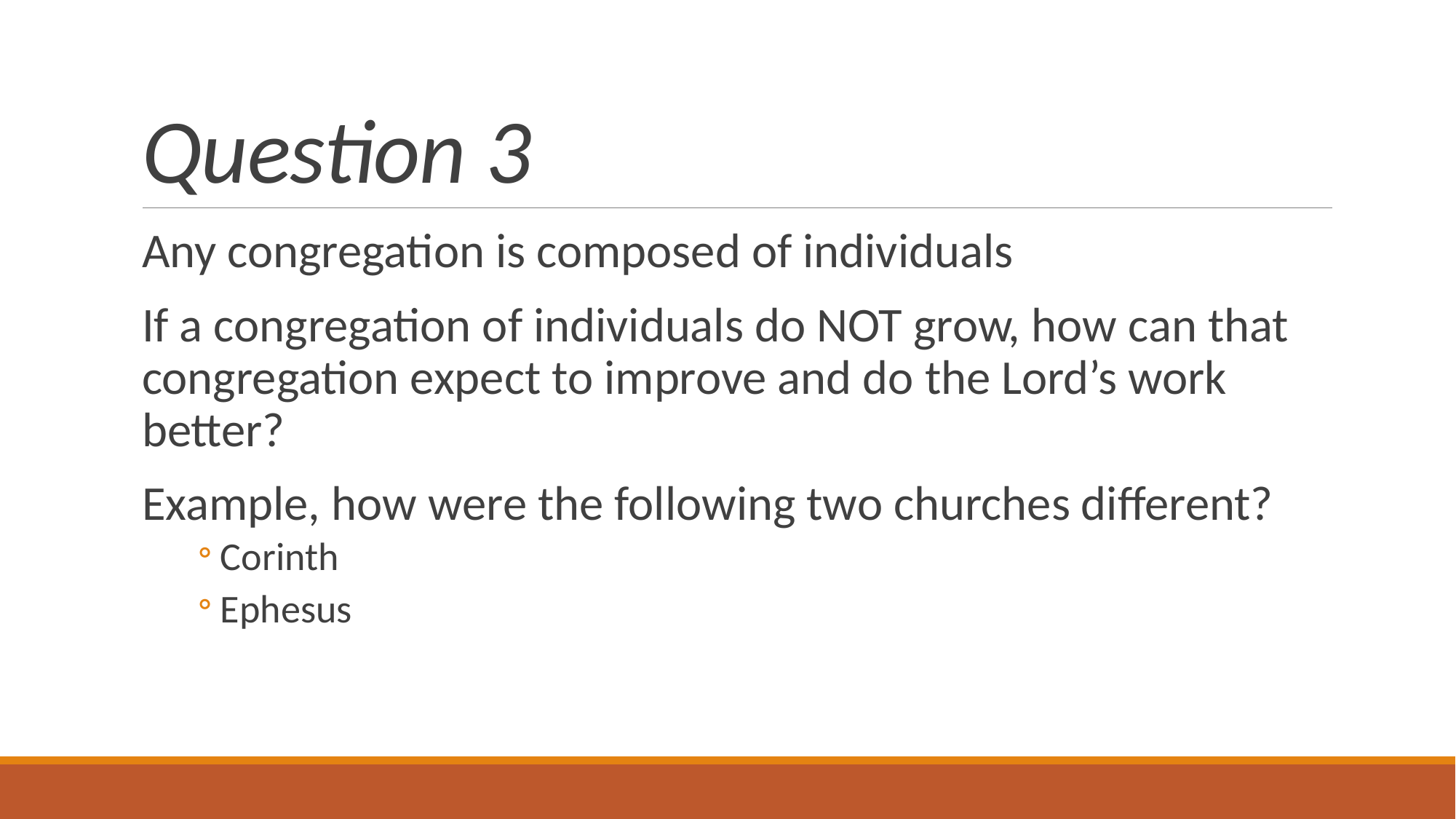

# Question 3
Any congregation is composed of individuals
If a congregation of individuals do NOT grow, how can that congregation expect to improve and do the Lord’s work better?
Example, how were the following two churches different?
Corinth
Ephesus